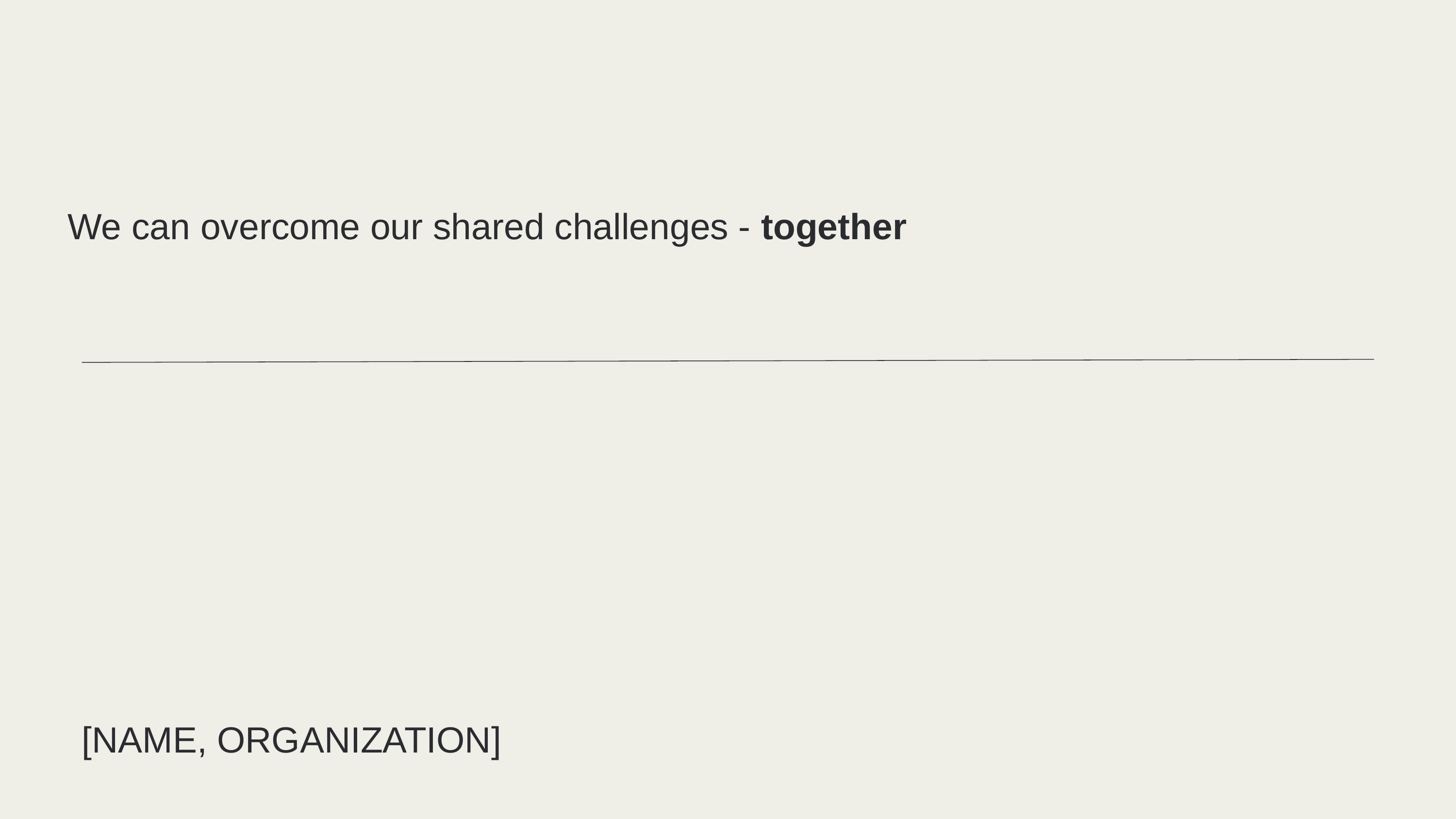

We can overcome our shared challenges - together
[NAME, ORGANIZATION]